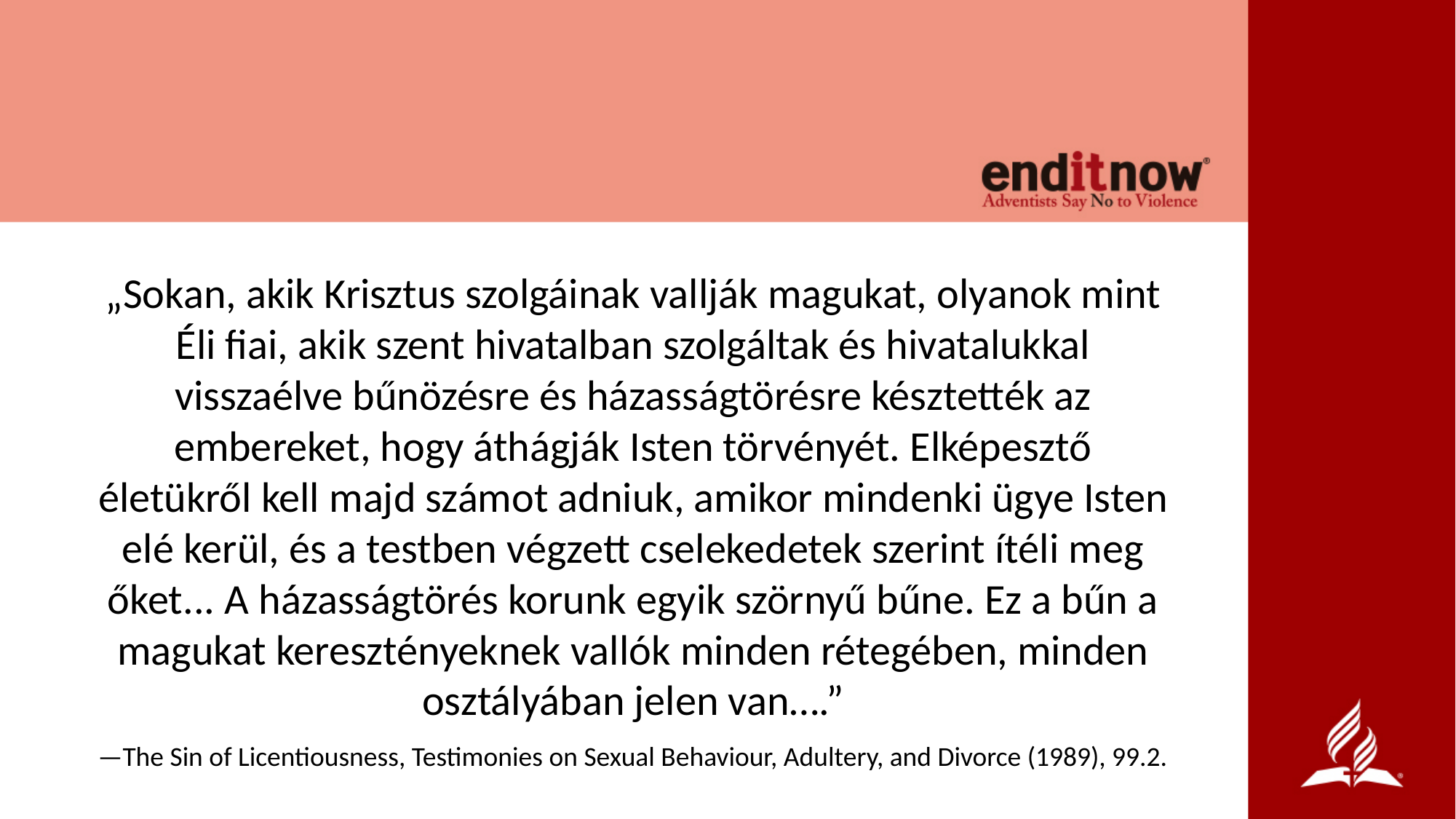

„Sokan, akik Krisztus szolgáinak vallják magukat, olyanok mint Éli fiai, akik szent hivatalban szolgáltak és hivatalukkal visszaélve bűnözésre és házasságtörésre késztették az embereket, hogy áthágják Isten törvényét. Elképesztő életükről kell majd számot adniuk, amikor mindenki ügye Isten elé kerül, és a testben végzett cselekedetek szerint ítéli meg őket... A házasságtörés korunk egyik szörnyű bűne. Ez a bűn a magukat keresztényeknek vallók minden rétegében, minden osztályában jelen van….”
—The Sin of Licentiousness, Testimonies on Sexual Behaviour, Adultery, and Divorce (1989), 99.2.